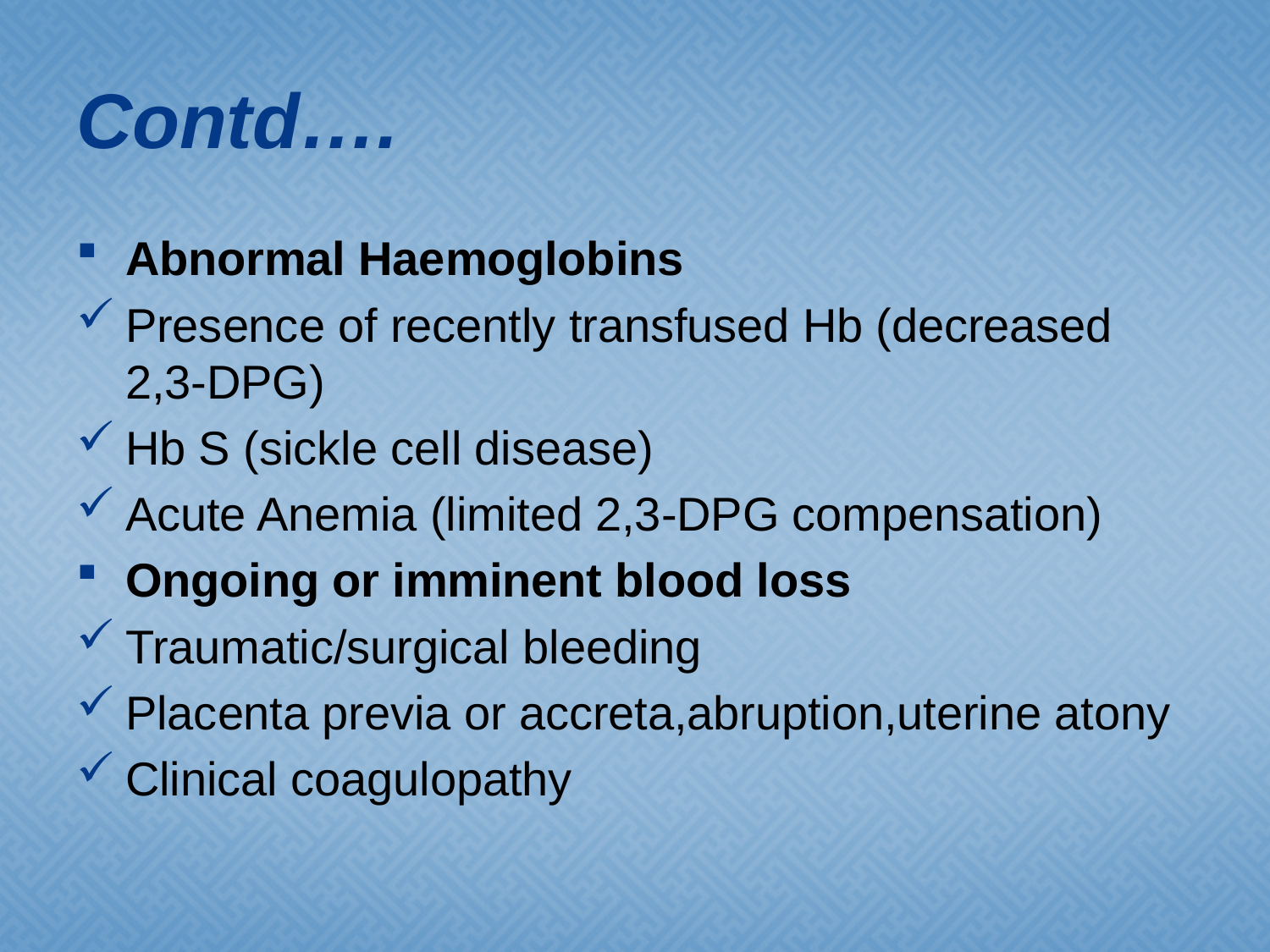

# Contd….
Abnormal Haemoglobins
Presence of recently transfused Hb (decreased 2,3-DPG)
Hb S (sickle cell disease)
Acute Anemia (limited 2,3-DPG compensation)
Ongoing or imminent blood loss
Traumatic/surgical bleeding
Placenta previa or accreta,abruption,uterine atony
Clinical coagulopathy